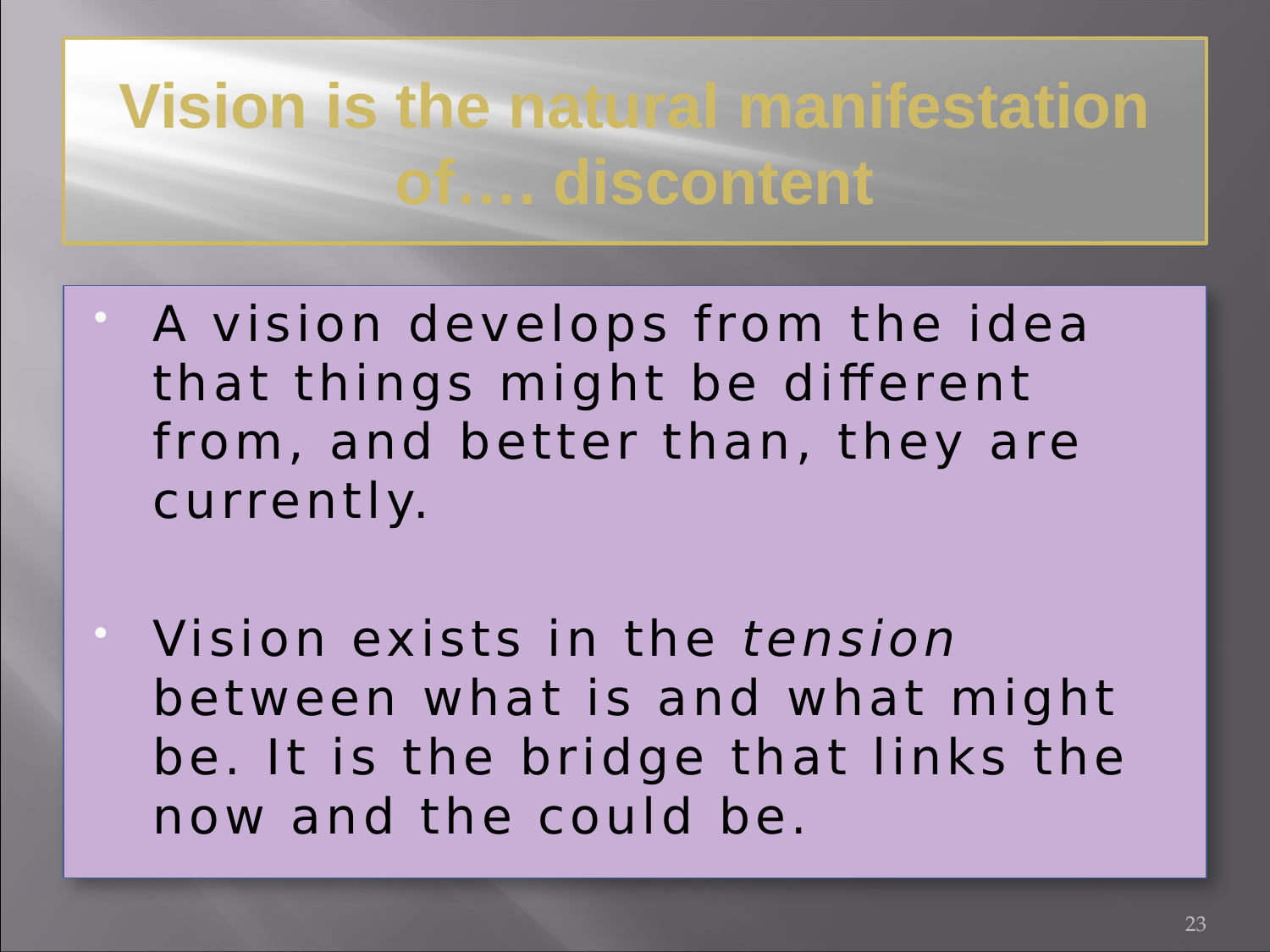

# Vision is the natural manifestation of…. discontent
A vision develops from the idea that things might be different from, and better than, they are currently.

Vision exists in the tension between what is and what might be. It is the bridge that links the now and the could be.

23